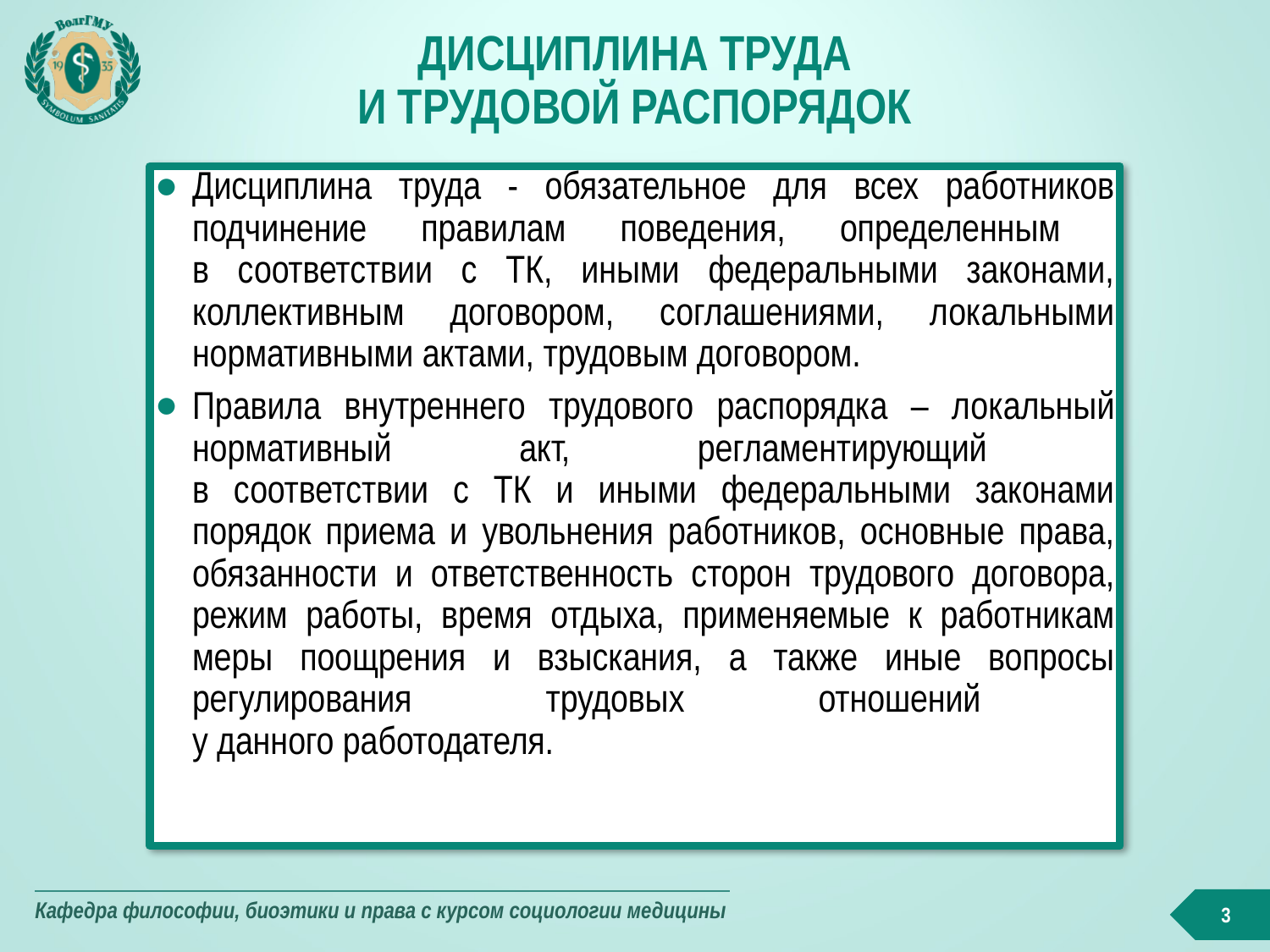

# Дисциплина труда и трудовой распорядок
Дисциплина труда - обязательное для всех работников подчинение правилам поведения, определенным
в соответствии с ТК, иными федеральными законами, коллективным договором, соглашениями, локальными нормативными актами, трудовым договором.
Правила внутреннего трудового распорядка – локальный нормативный акт, регламентирующий
в соответствии с ТК и иными федеральными законами порядок приема и увольнения работников, основные права, обязанности и ответственность сторон трудового договора, режим работы, время отдыха, применяемые к работникам меры поощрения и взыскания, а также иные вопросы регулирования трудовых отношений
у данного работодателя.
3